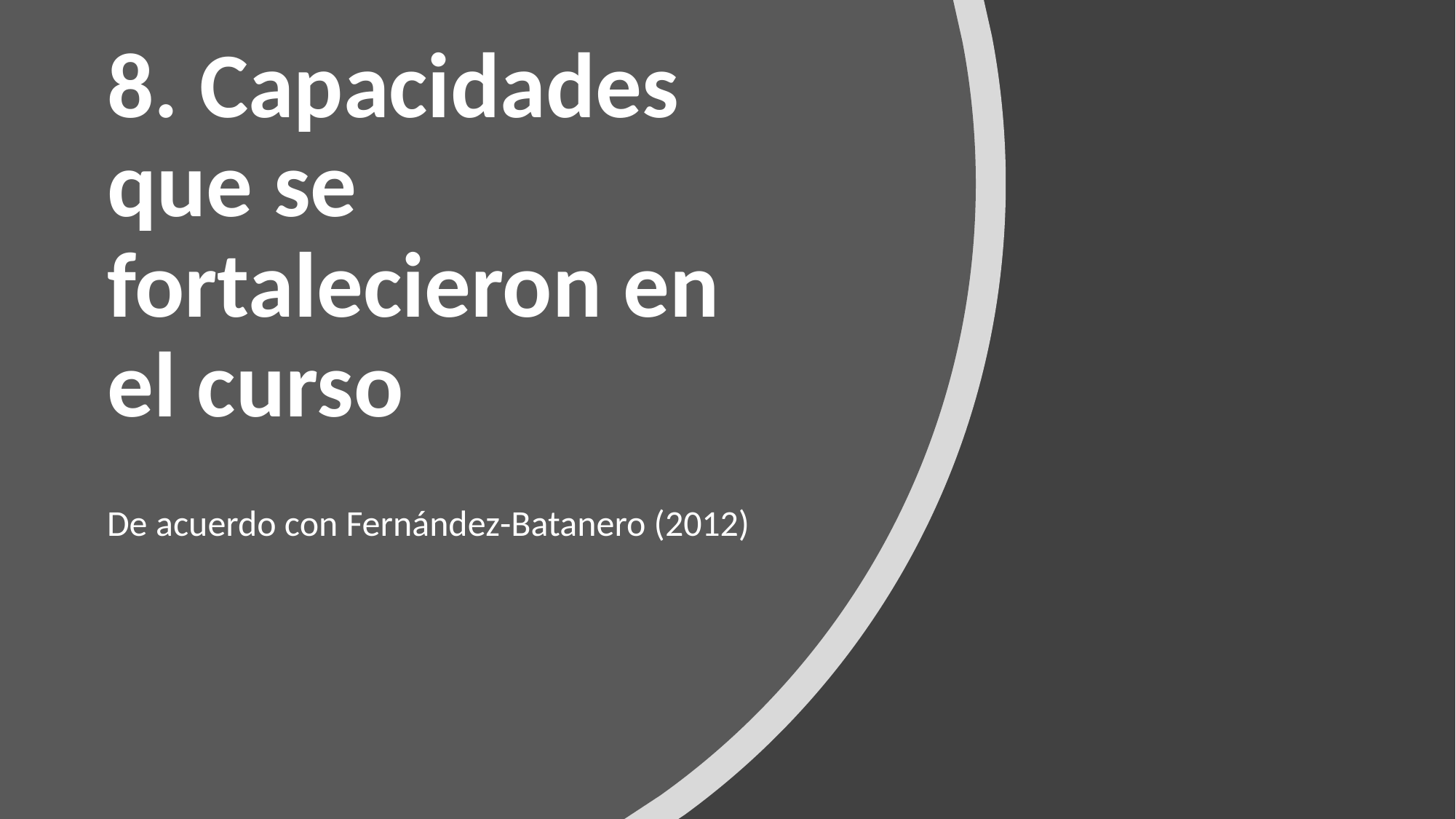

# 8. Capacidades que se fortalecieron en el curso
De acuerdo con Fernández-Batanero (2012)